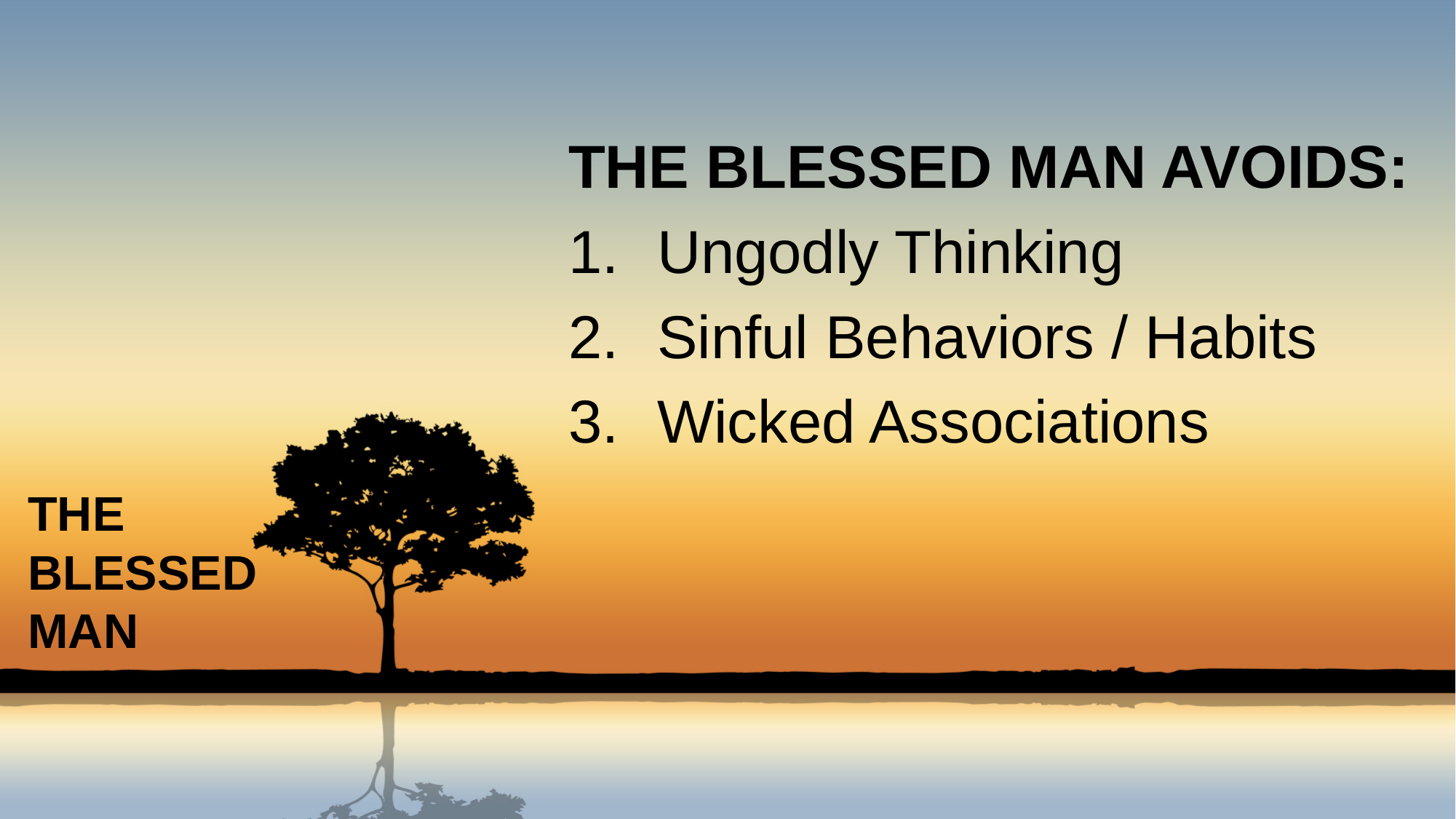

THE BLESSED MAN AVOIDS:
Ungodly Thinking
Sinful Behaviors / Habits
Wicked Associations

# THE BLESSED MAN